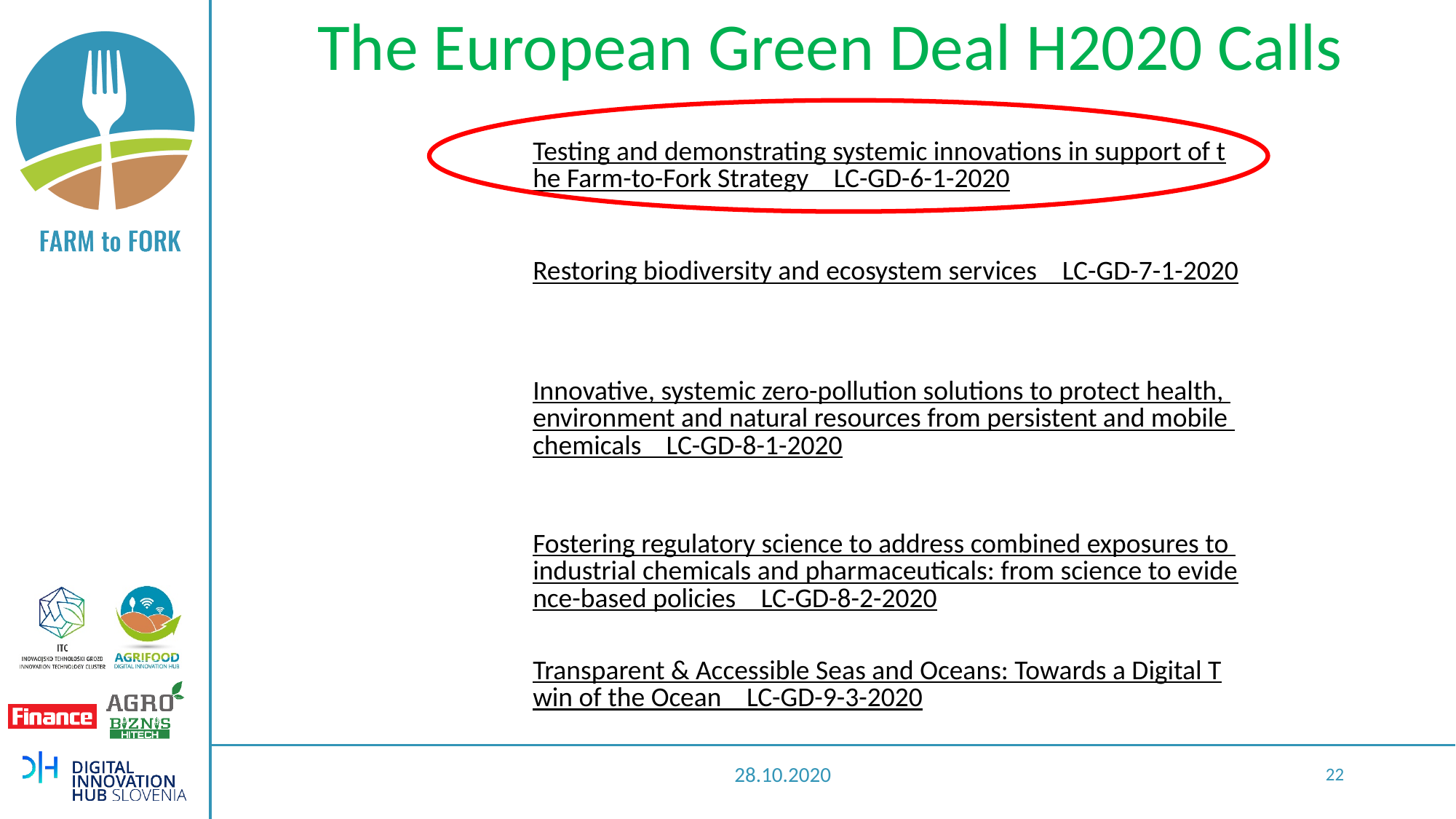

# The European Green Deal H2020 Calls

Testing and demonstrating systemic innovations in support of the Farm-to-Fork Strategy    LC-GD-6-1-2020
Restoring biodiversity and ecosystem services    LC-GD-7-1-2020
Innovative, systemic zero-pollution solutions to protect health, environment and natural resources from persistent and mobile chemicals    LC-GD-8-1-2020
Fostering regulatory science to address combined exposures to industrial chemicals and pharmaceuticals: from science to evidence-based policies    LC-GD-8-2-2020
Transparent & Accessible Seas and Oceans: Towards a Digital Twin of the Ocean    LC-GD-9-3-2020
28.10.2020
22